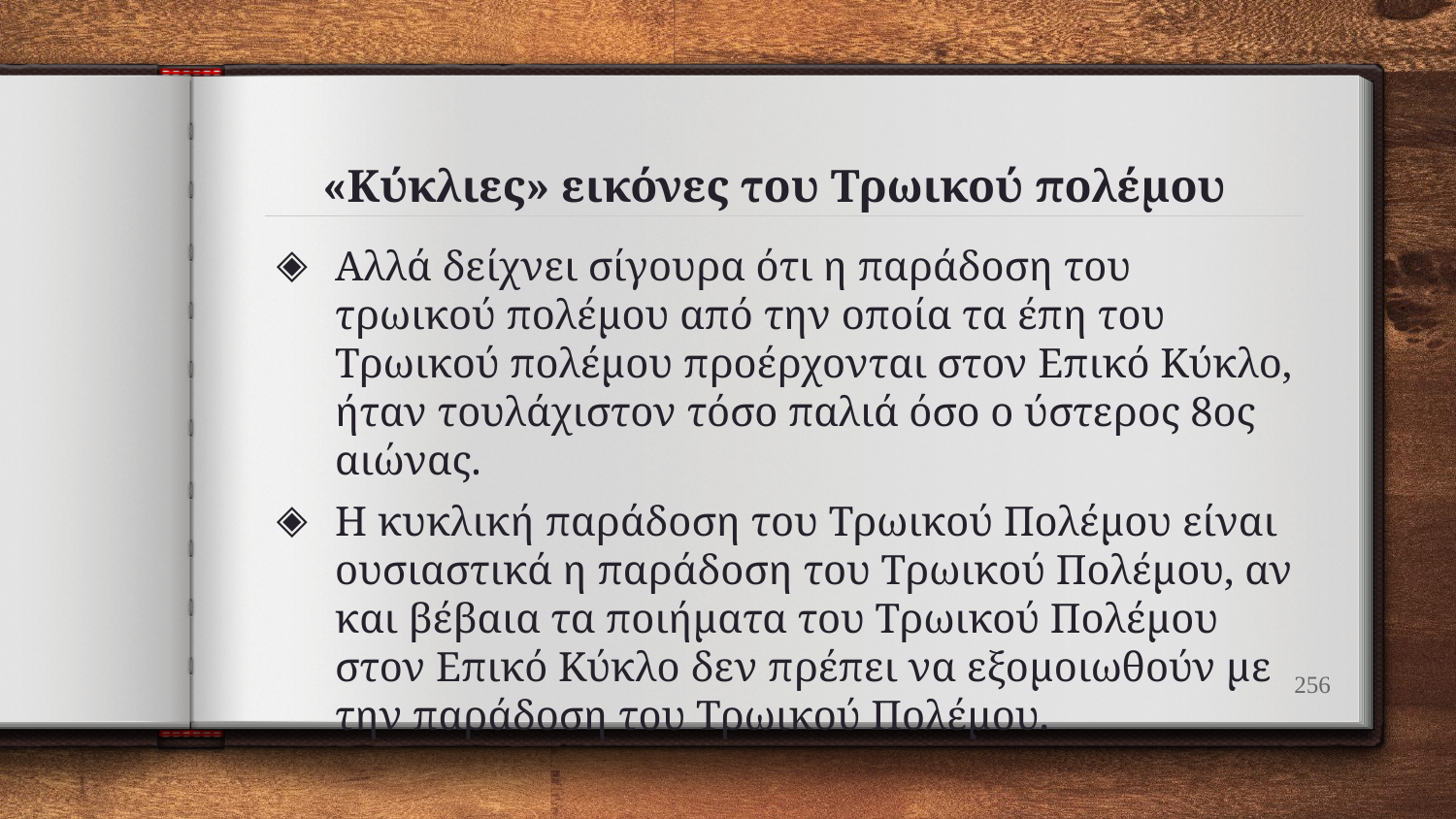

# «Κύκλιες» εικόνες του Τρωικού πολέμου
Αλλά δείχνει σίγουρα ότι η παράδοση του τρωικού πολέμου από την οποία τα έπη του Τρωικού πολέμου προέρχονται στον Επικό Κύκλο, ήταν τουλάχιστον τόσο παλιά όσο ο ύστερος 8ος αιώνας.
Η κυκλική παράδοση του Τρωικού Πολέμου είναι ουσιαστικά η παράδοση του Τρωικού Πολέμου, αν και βέβαια τα ποιήματα του Τρωικού Πολέμου στον Επικό Κύκλο δεν πρέπει να εξομοιωθούν με την παράδοση του Τρωικού Πολέμου.

256